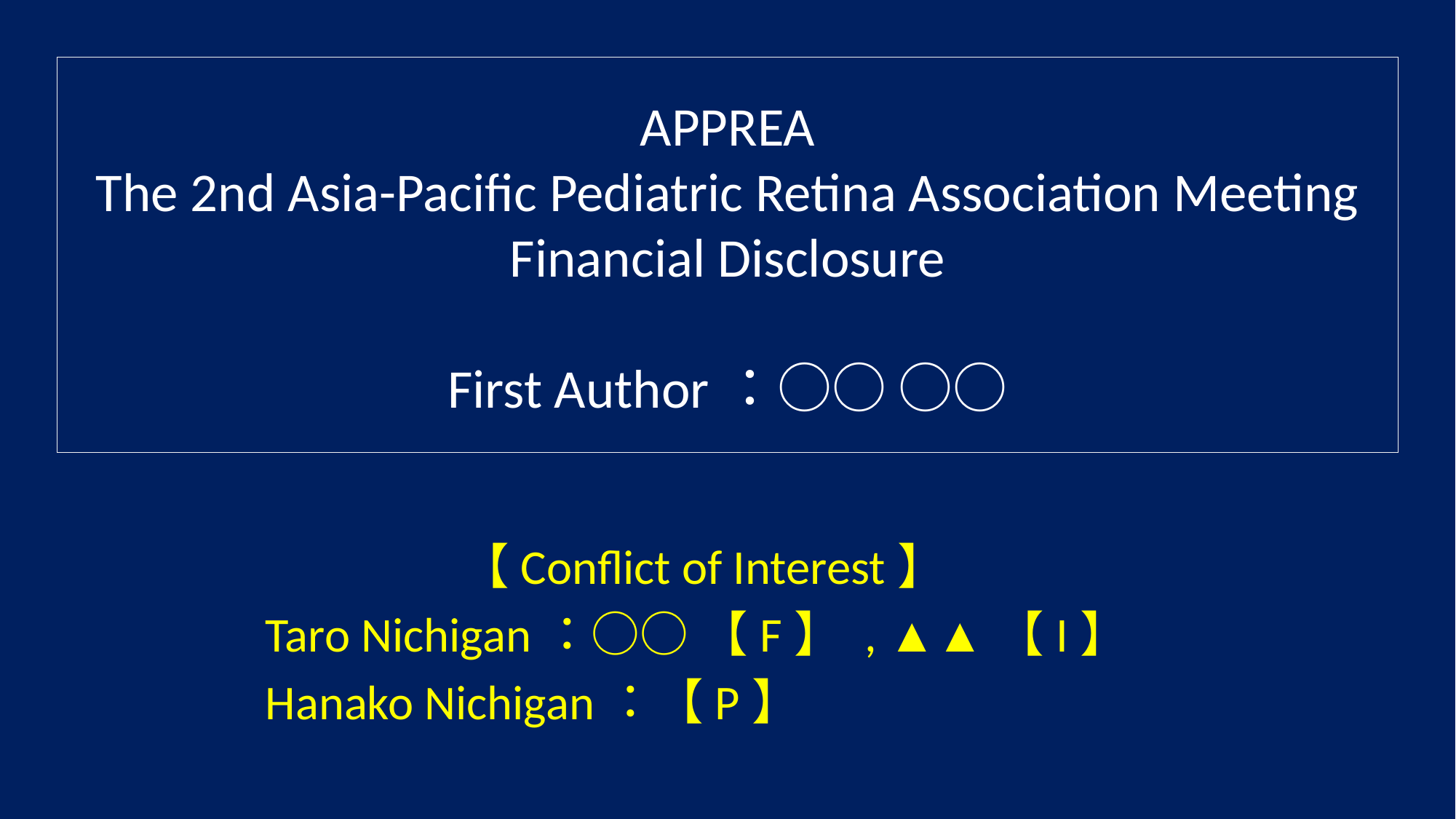

# APPREA The 2nd Asia-Pacific Pediatric Retina Association Meeting Financial Disclosure First Author：○○ ○○
【Conflict of Interest】
Taro Nichigan：○○ 【F】 , ▲▲【I】
Hanako Nichigan：【P】